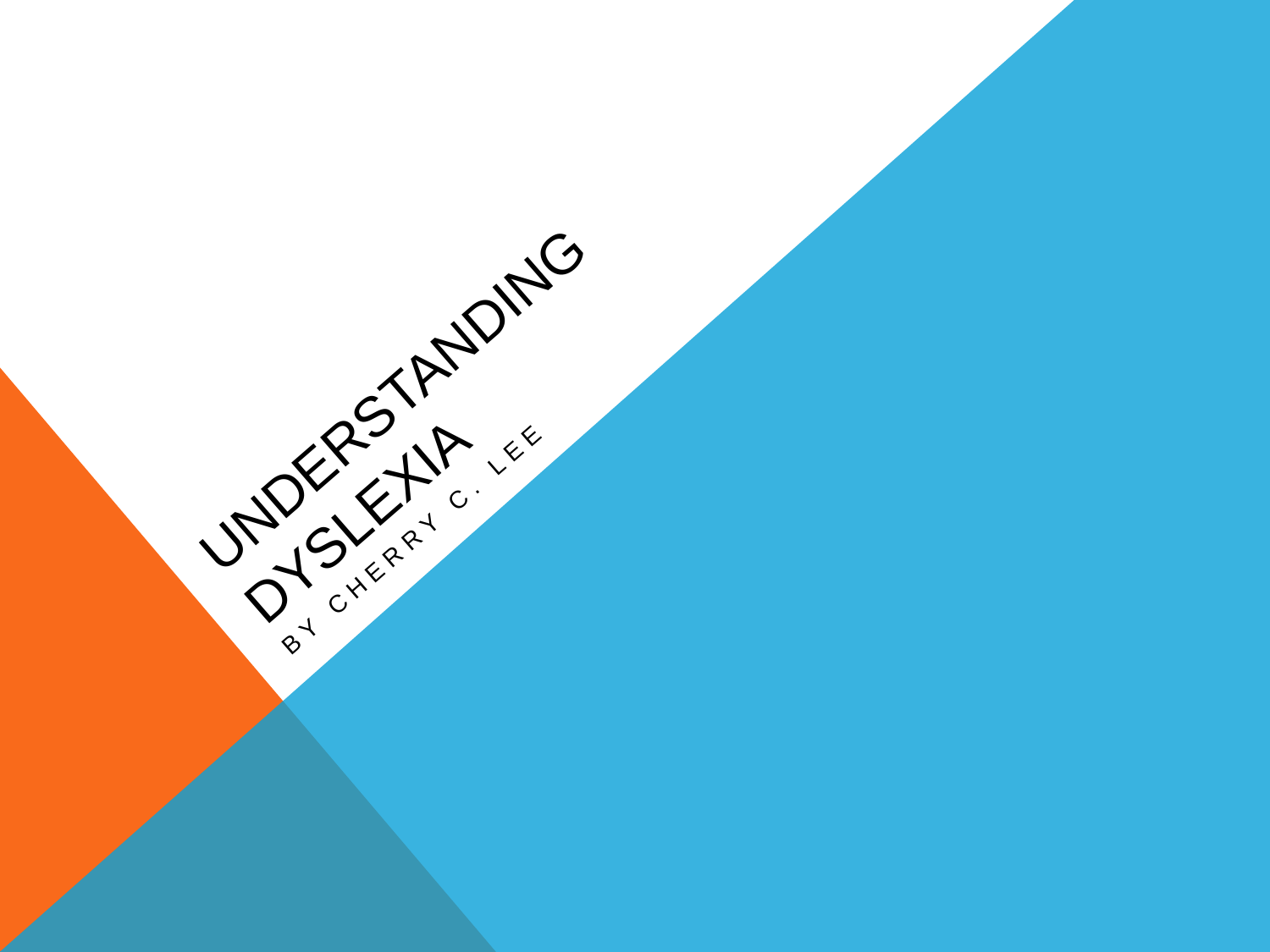

# Understanding Dyslexia
by cherry c. lee